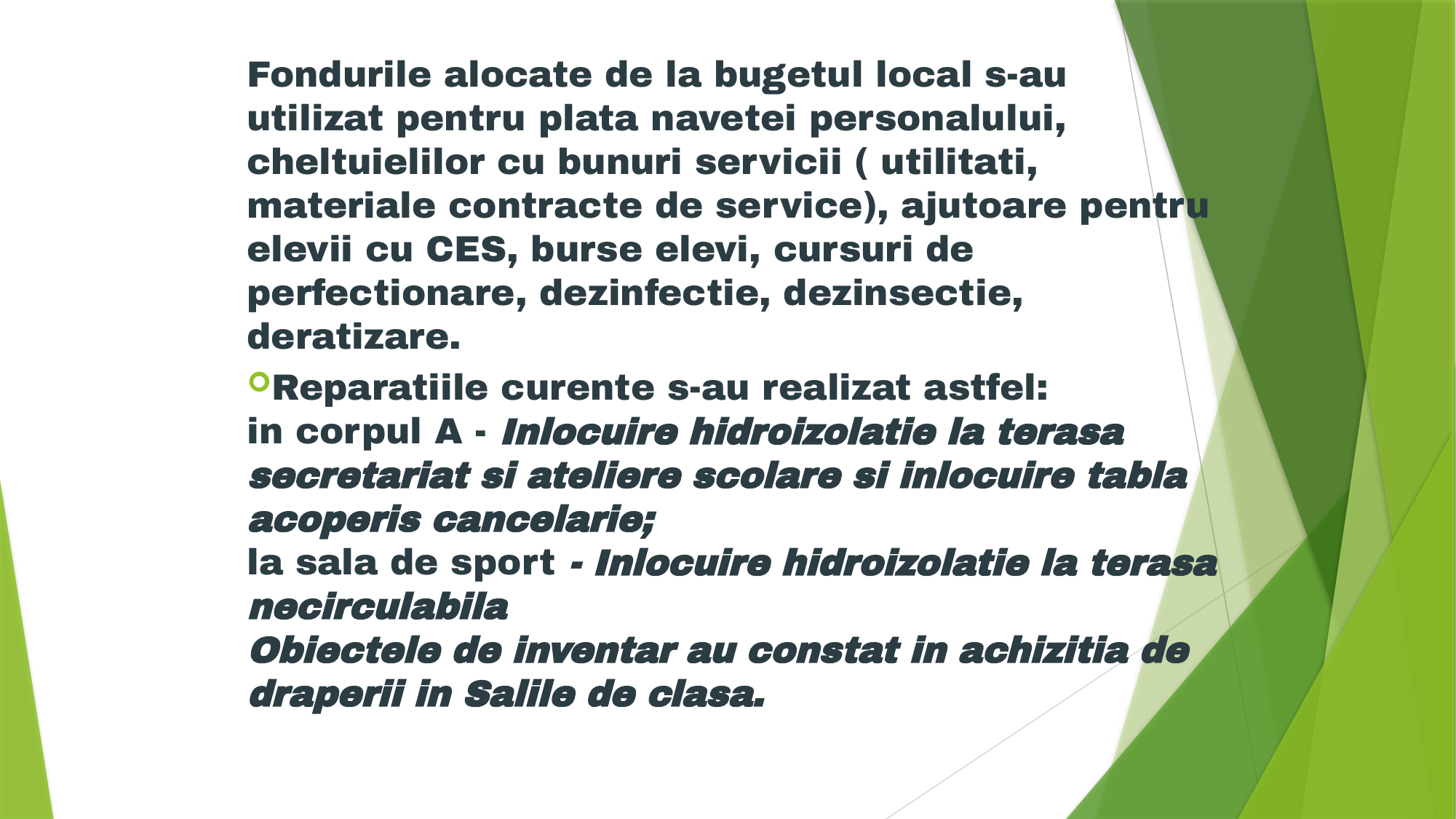

Fondurile alocate de la bugetul local s-au  utilizat pentru plata navetei personalului, cheltuielilor cu bunuri servicii ( utilitati, materiale contracte de service), ajutoare pentru elevii cu CES, burse elevi, cursuri de perfectionare, dezinfectie, dezinsectie, deratizare.
Reparatiile curente s-au realizat astfel:
in corpul A - Inlocuire hidroizolatie la terasa secretariat si ateliere scolare si inlocuire tabla acoperis cancelarie;
la sala de sport - Inlocuire hidroizolatie la terasa necirculabila
Obiectele de inventar au constat in achizitia de draperii in Salile de clasa.